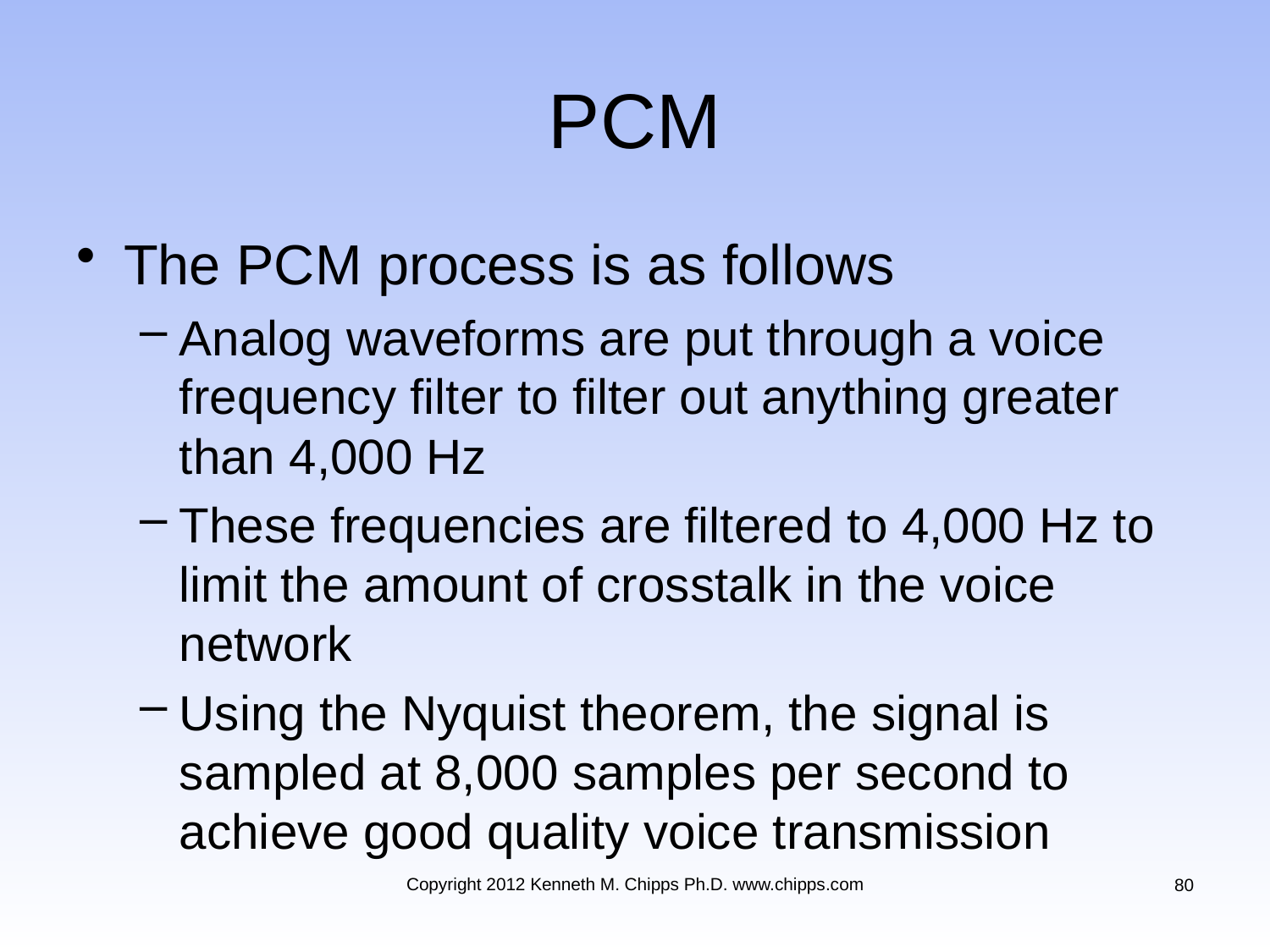

# PCM
The PCM process is as follows
Analog waveforms are put through a voice frequency filter to filter out anything greater than 4,000 Hz
These frequencies are filtered to 4,000 Hz to limit the amount of crosstalk in the voice network
Using the Nyquist theorem, the signal is sampled at 8,000 samples per second to achieve good quality voice transmission
Copyright 2012 Kenneth M. Chipps Ph.D. www.chipps.com
80